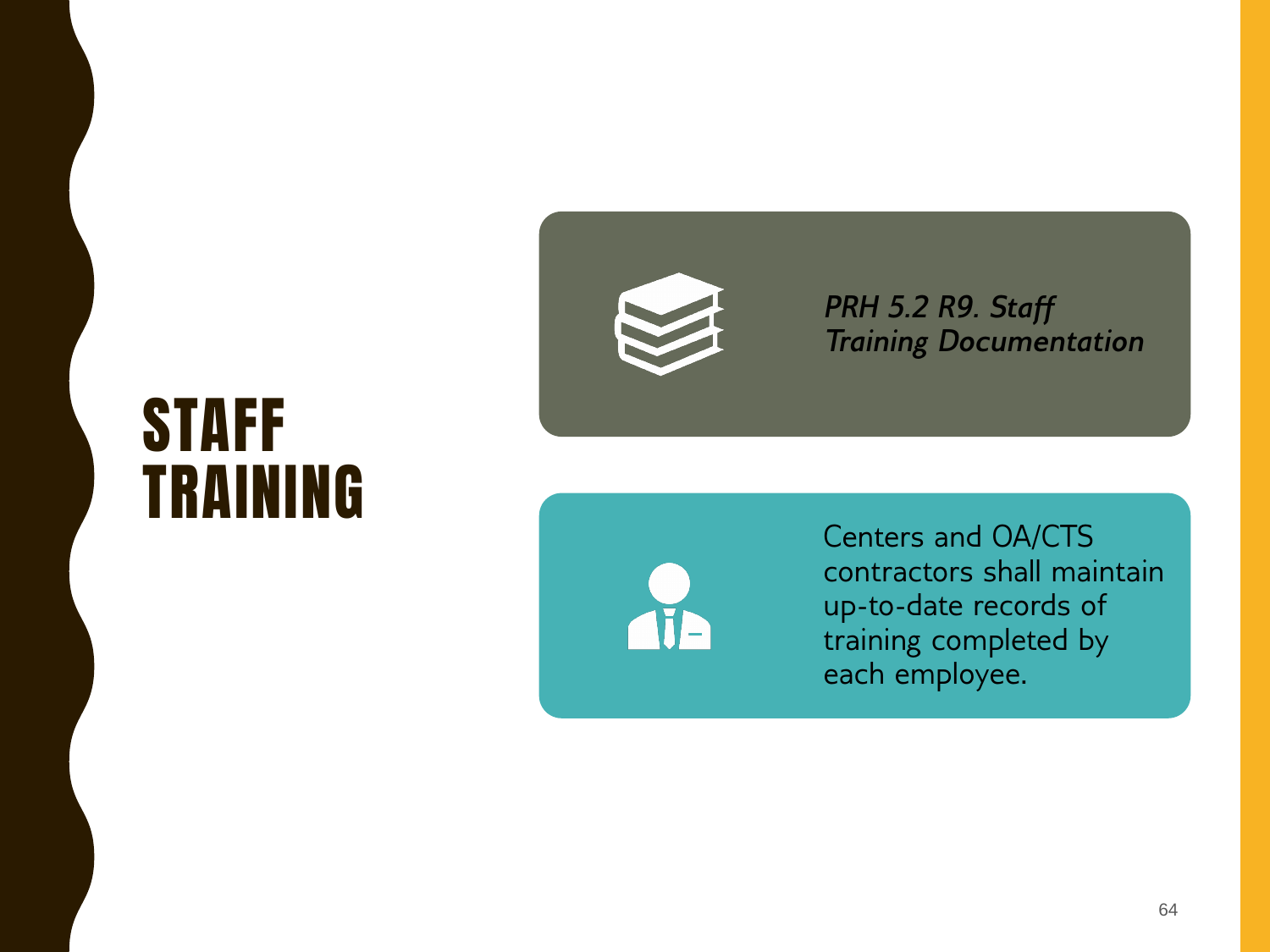

# Staff Training
PRH 5.2 R9. Staff Training Documentation
Centers and OA/CTS contractors shall maintain up-to-date records of training completed by each employee.
64